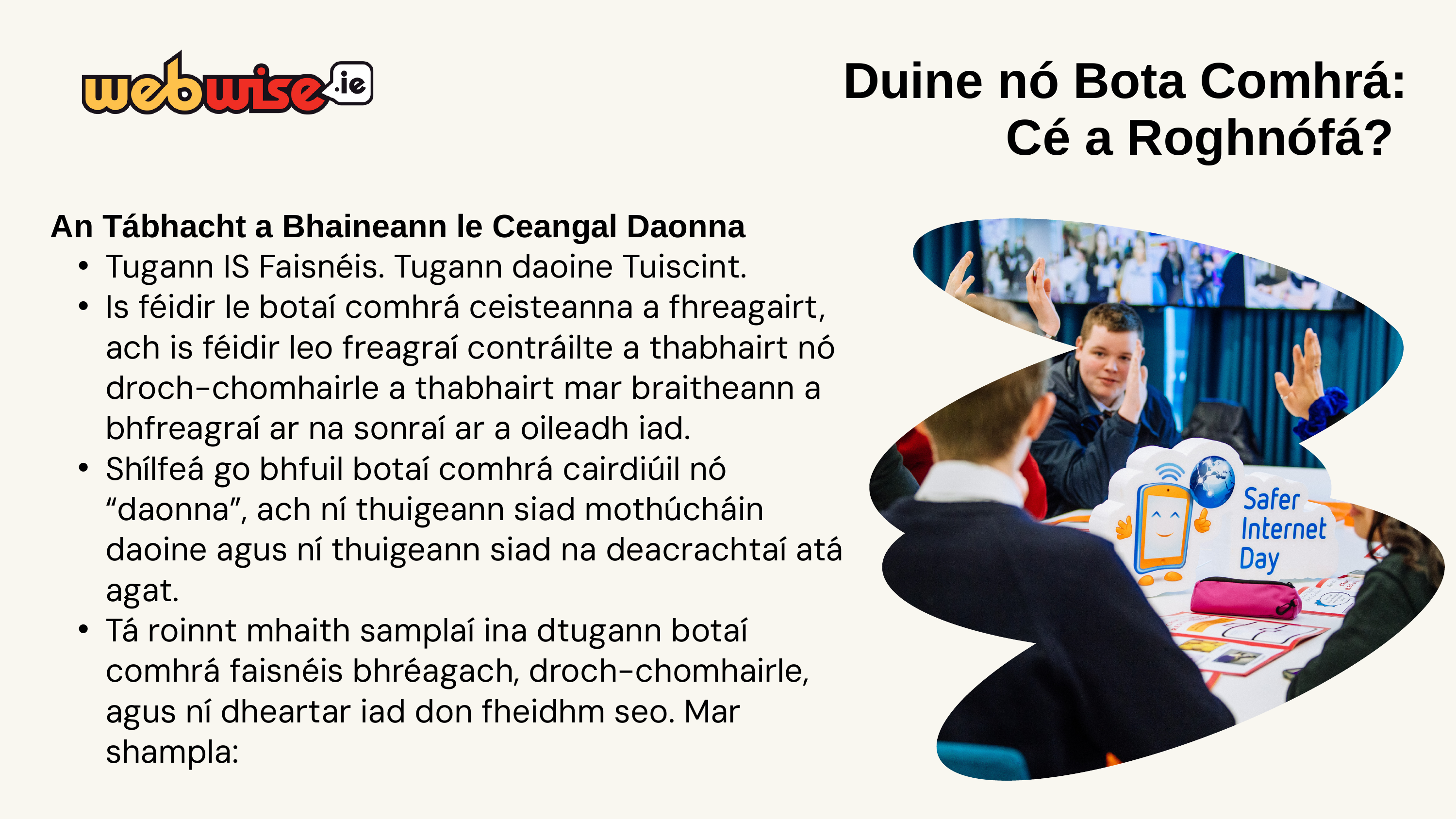

Duine nó Bota Comhrá:
Cé a Roghnófá?
An Tábhacht a Bhaineann le Ceangal Daonna
Tugann IS Faisnéis. Tugann daoine Tuiscint.
Is féidir le botaí comhrá ceisteanna a fhreagairt, ach is féidir leo freagraí contráilte a thabhairt nó droch-chomhairle a thabhairt mar braitheann a bhfreagraí ar na sonraí ar a oileadh iad.
Shílfeá go bhfuil botaí comhrá cairdiúil nó “daonna”, ach ní thuigeann siad mothúcháin daoine agus ní thuigeann siad na deacrachtaí atá agat.
Tá roinnt mhaith samplaí ina dtugann botaí comhrá faisnéis bhréagach, droch-chomhairle, agus ní dheartar iad don fheidhm seo. Mar shampla: